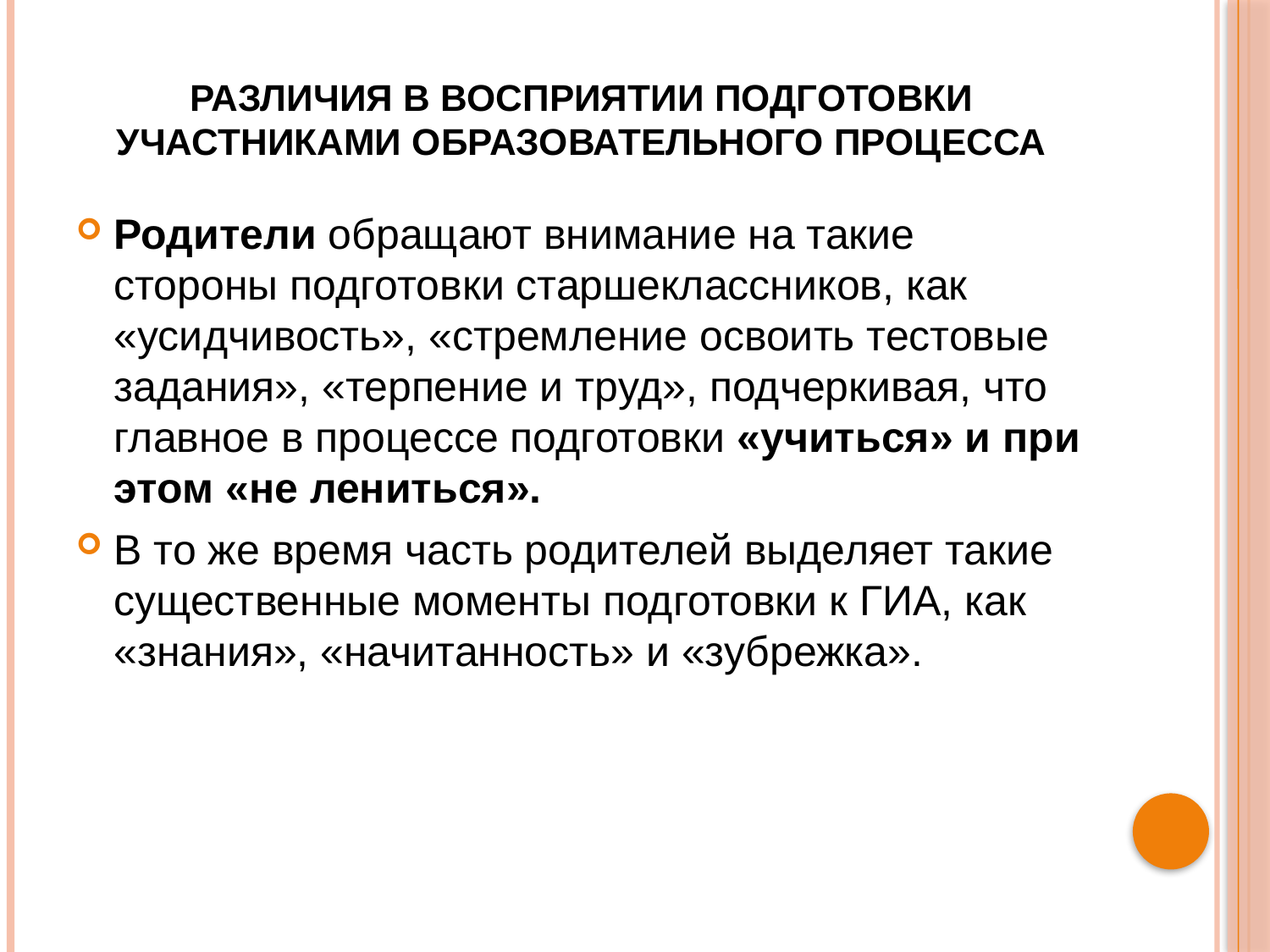

# Различия в восприятии подготовки участниками образовательного процесса
Родители обращают внимание на такие стороны подготовки старшеклассников, как «усидчивость», «стремление освоить тестовые задания», «терпение и труд», подчеркивая, что главное в процессе подготовки «учиться» и при этом «не лениться».
В то же время часть родителей выделяет такие существенные моменты подготовки к ГИА, как «знания», «начитанность» и «зубрежка».